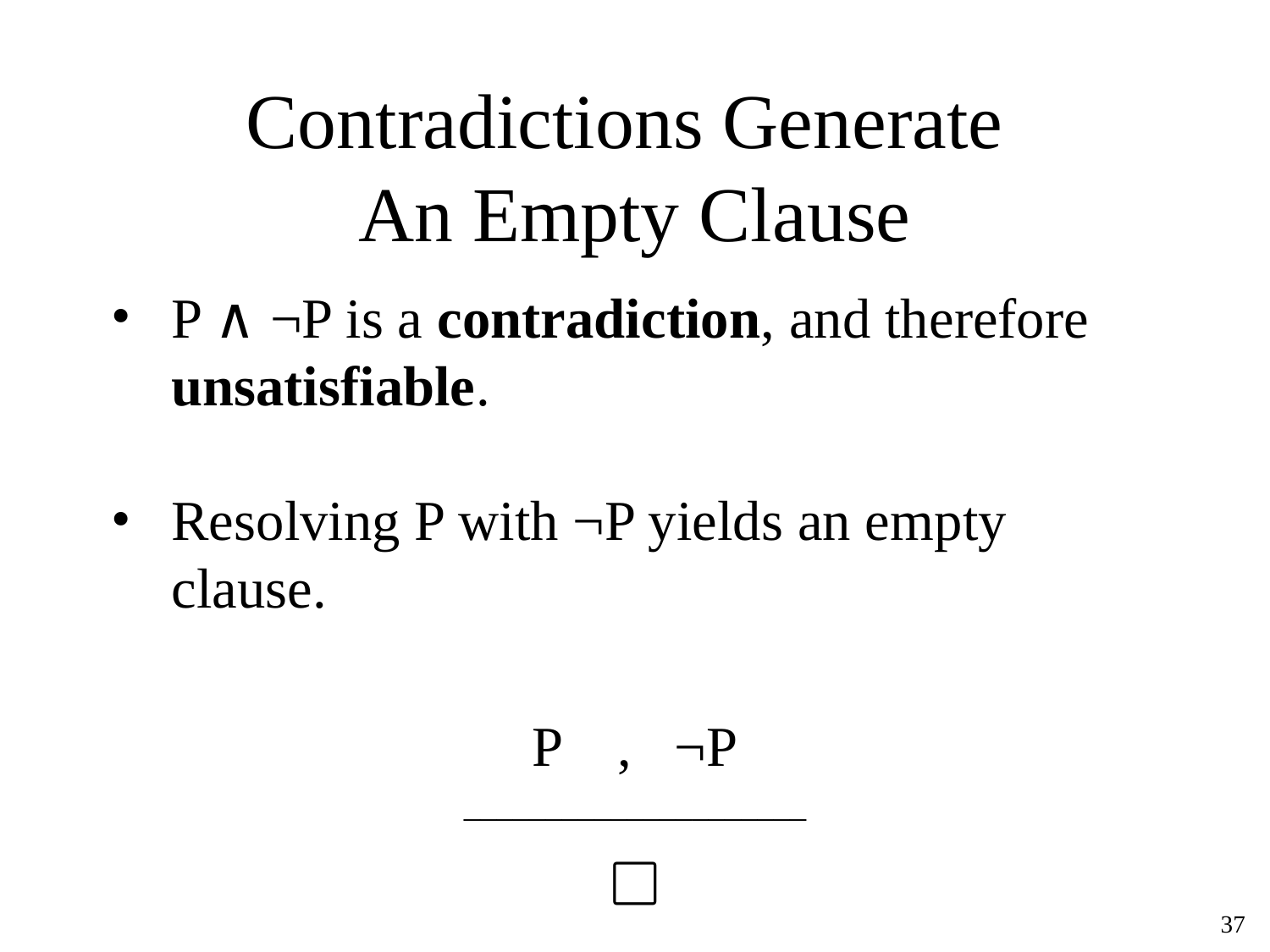

# Contradictions Generate
An Empty Clause
P ∧ ¬P is a contradiction, and therefore unsatisfiable.
Resolving P with ¬P yields an empty clause.

P    ,   ¬P
_____________________
⃞
37